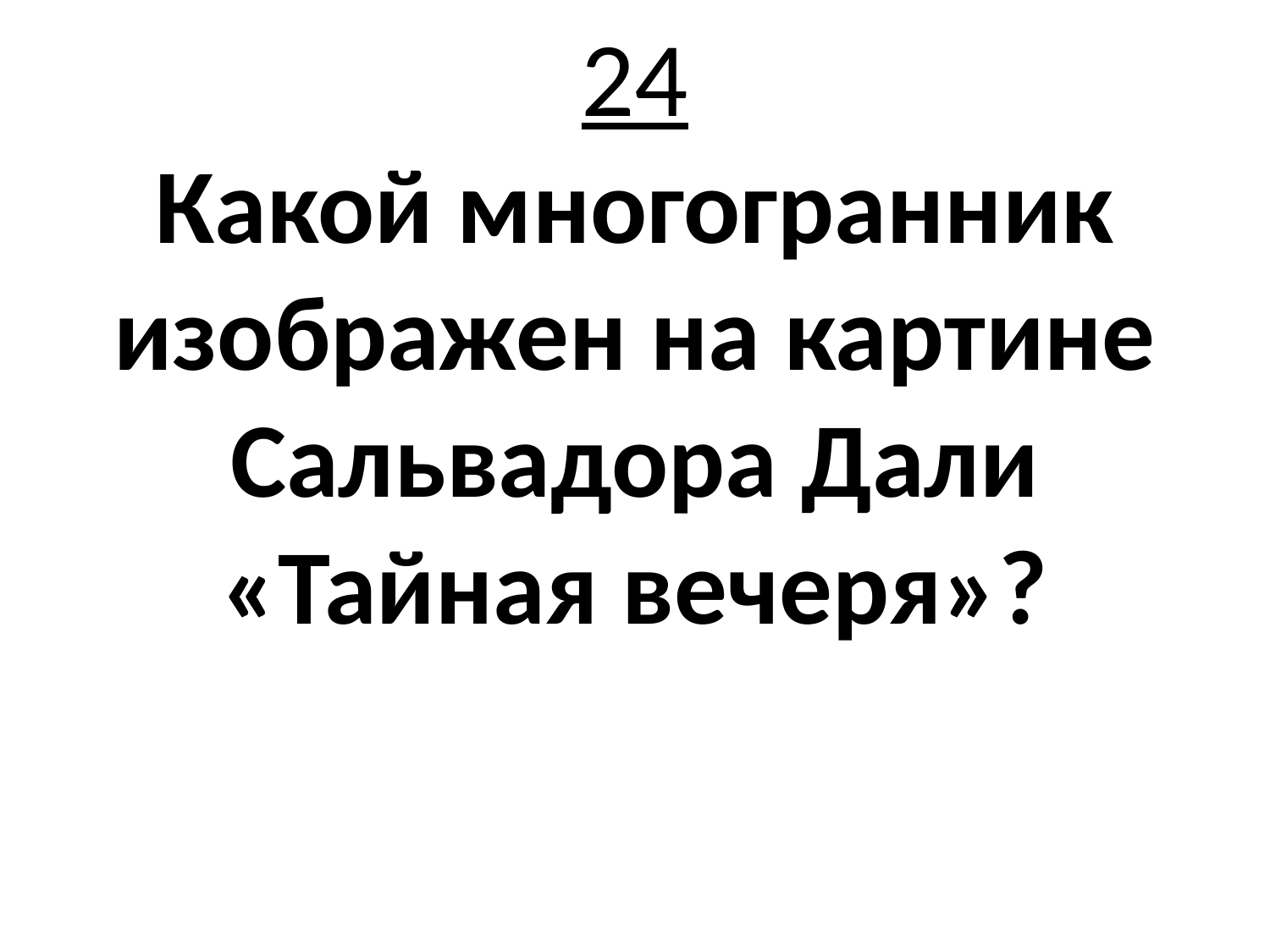

# 24 Какой многогранник изображен на картине Сальвадора Дали «Тайная вечеря»?